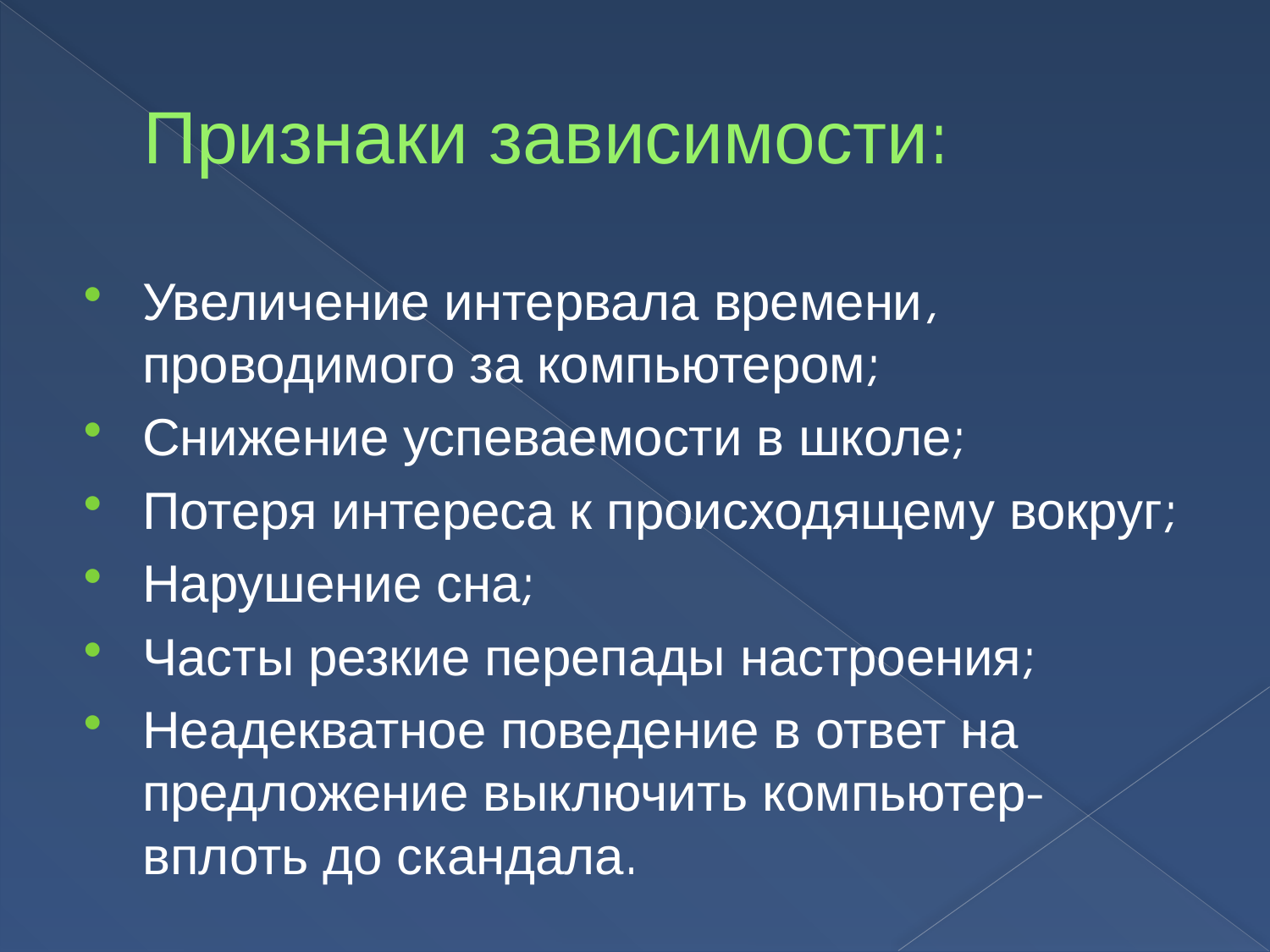

# Признаки зависимости:
Увеличение интервала времени, проводимого за компьютером;
Снижение успеваемости в школе;
Потеря интереса к происходящему вокруг;
Нарушение сна;
Часты резкие перепады настроения;
Неадекватное поведение в ответ на предложение выключить компьютер-вплоть до скандала.